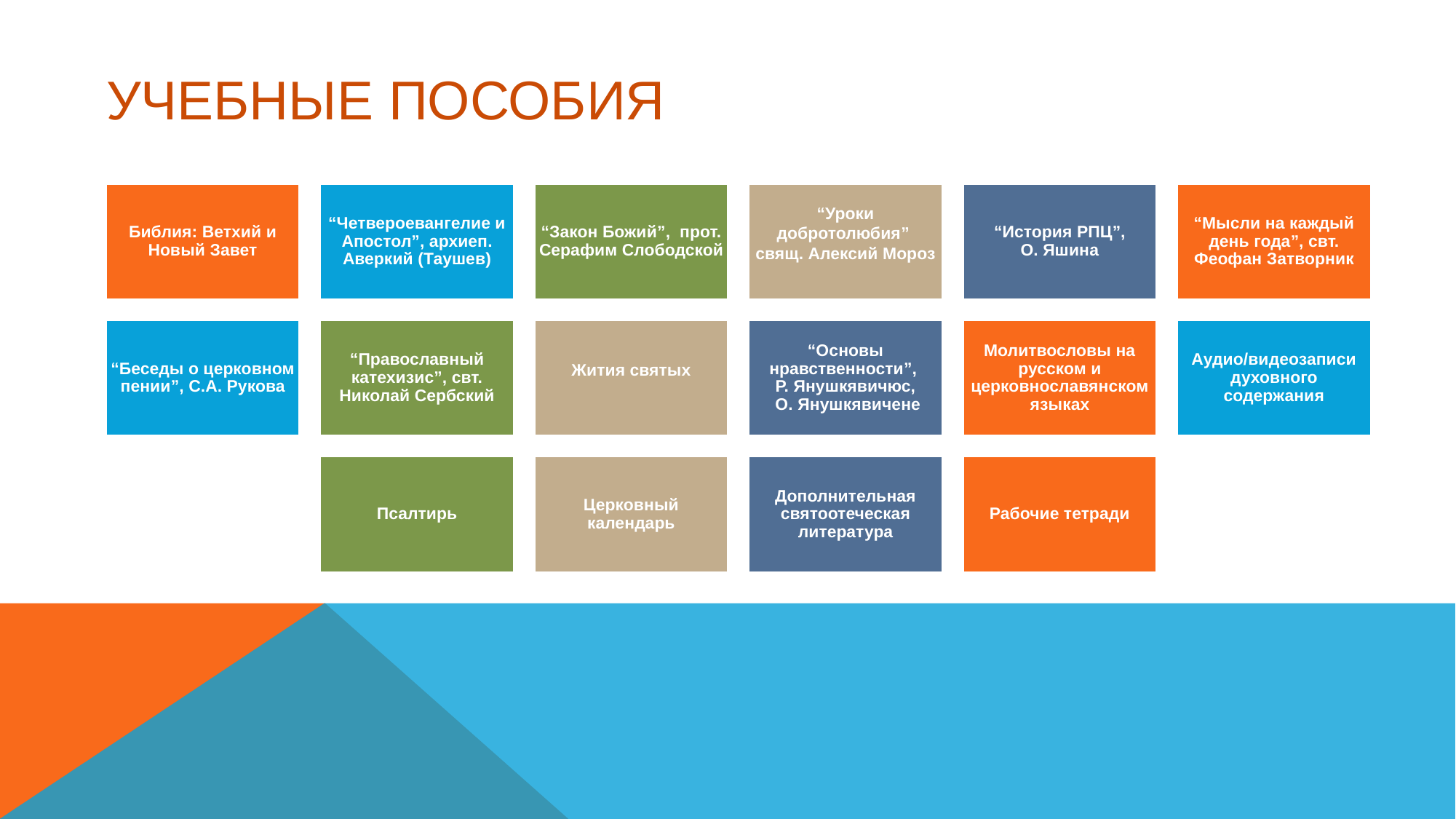

# Учебные пособия
Библия: Ветхий и Новый Завет
“Четвероевангелие и Апостол”, архиеп. Аверкий (Таушев)
“Закон Божий”,  прот. Серафим Слободской
“Уроки добротолюбия”
свящ. Алексий Мороз

“История РПЦ”,
О. Яшина
“Мысли на каждый день года”, свт. Феофан Затворник
“Беседы о церковном пении”, С.А. Рукова
“Православный катехизис”, свт. Николай Сербский
Жития святых

“Основы нравственности”,
Р. Янушкявичюс,
 О. Янушкявичене
Молитвословы на русском и церковнославянском языках
Аудио/видеозаписи духовного содержания
Псалтирь
Церковный календарь
Дополнительная святоотеческая литература
Рабочие тетради